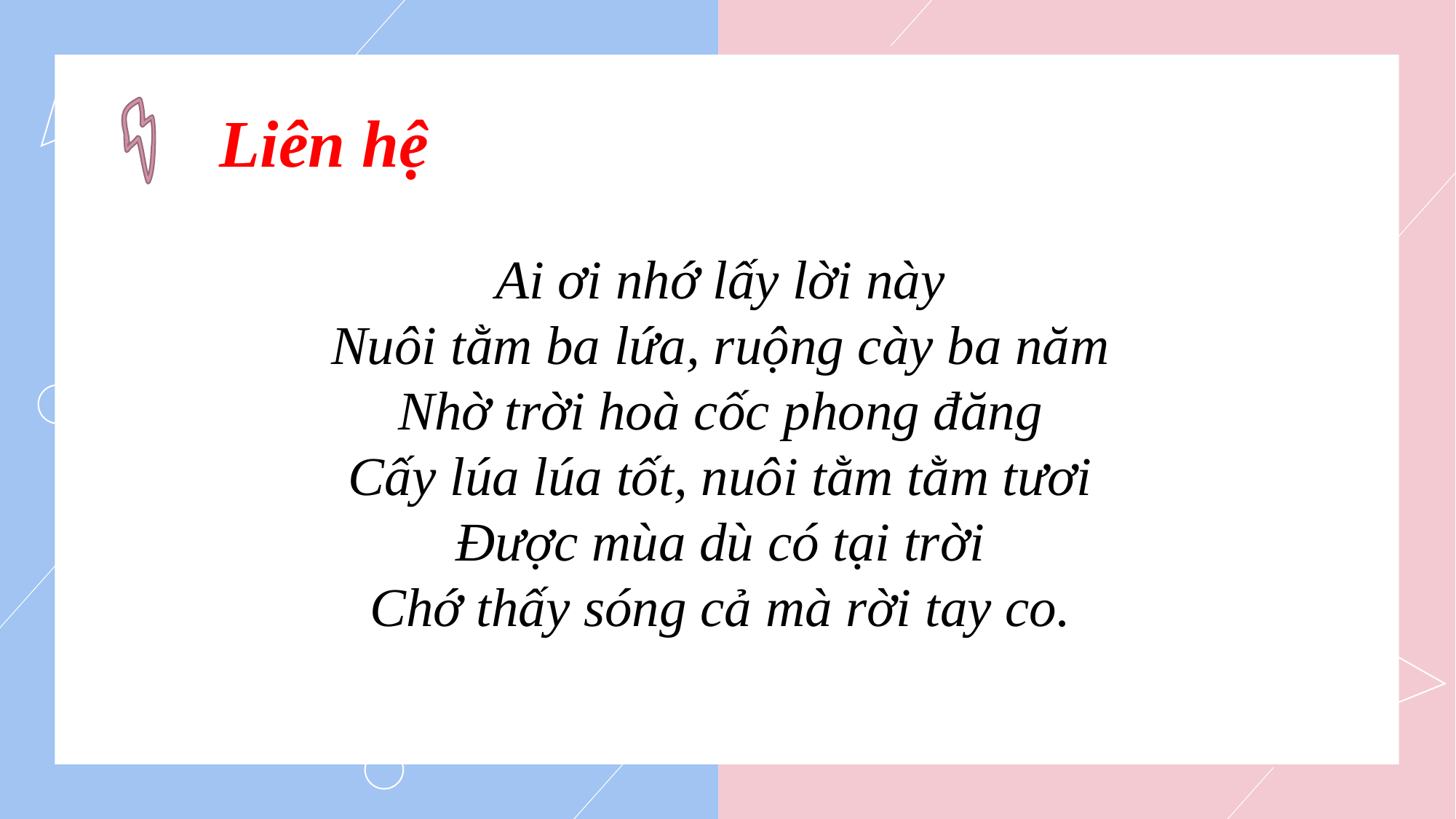

Liên hệ

Ai ơi nhớ lấy lời này 
Nuôi tằm ba lứa, ruộng cày ba năm 
Nhờ trời hoà cốc phong đăng 
Cấy lúa lúa tốt, nuôi tằm tằm tươi 
Được mùa dù có tại trời 
Chớ thấy sóng cả mà rời tay co.